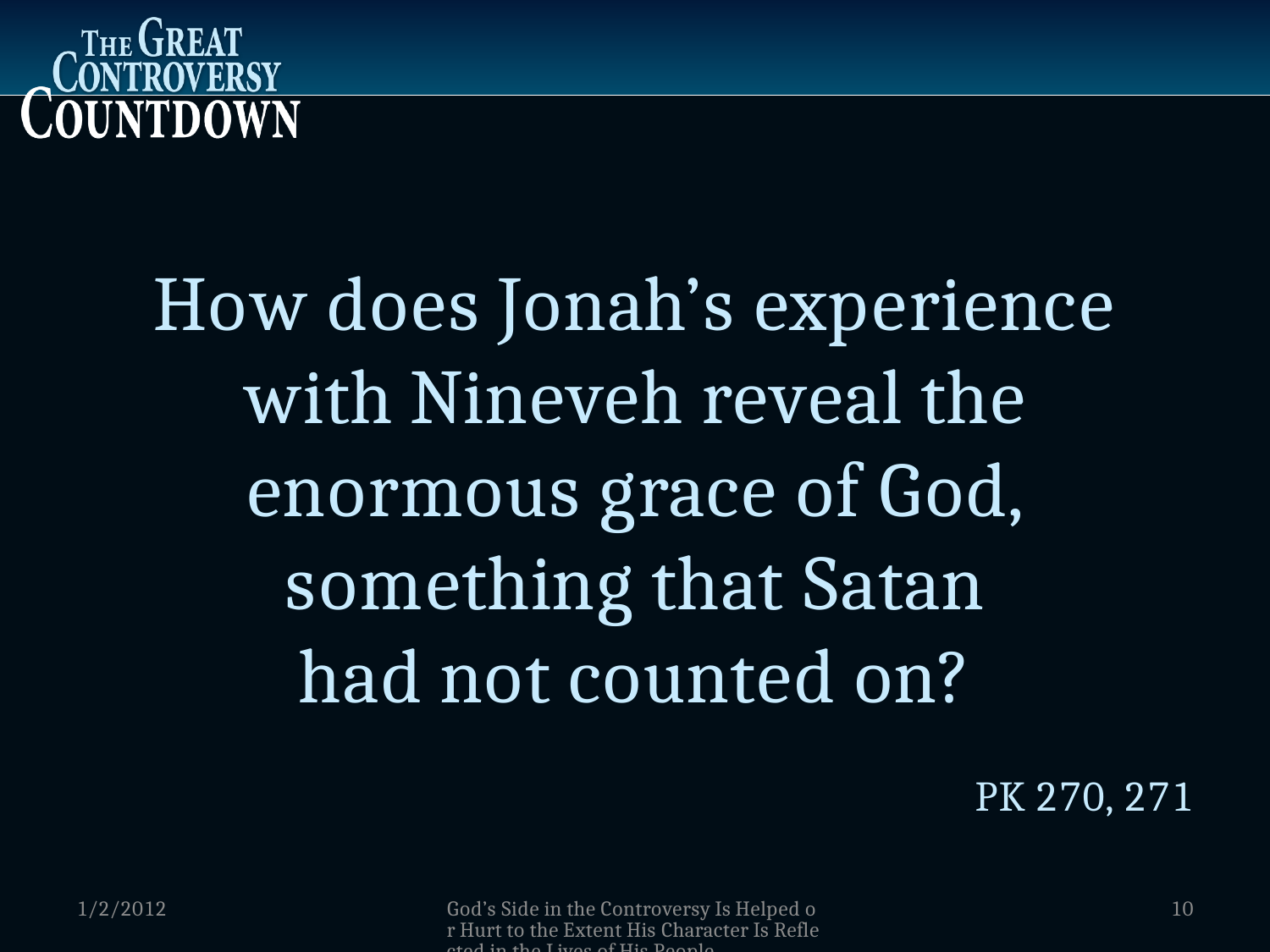

How does Jonah’s experience with Nineveh reveal the enormous grace of God, something that Satan
had not counted on?

PK 270, 271
1/2/2012
God’s Side in the Controversy Is Helped or Hurt to the Extent His Character Is Reflected in the Lives of His People
10